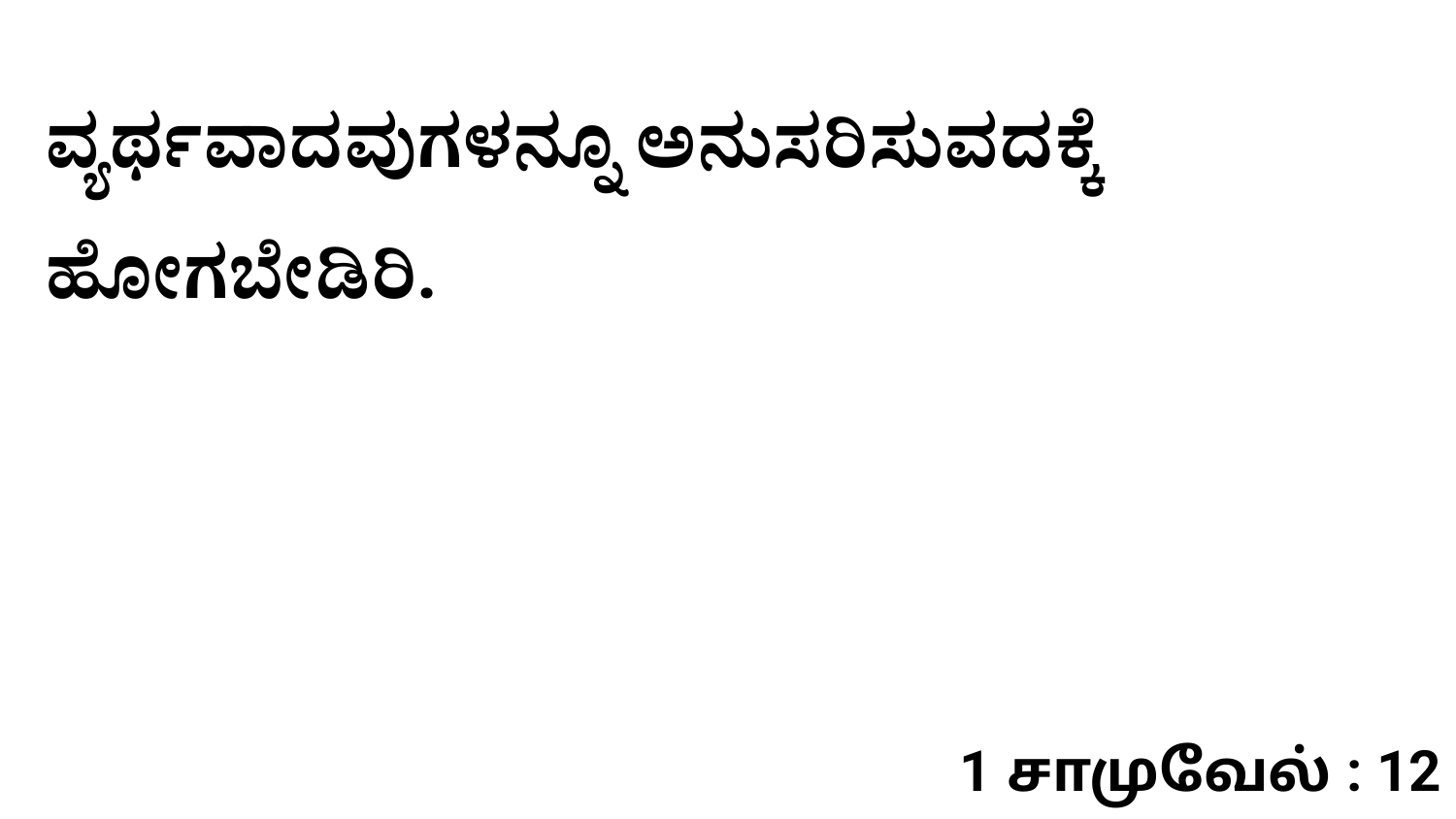

ವ್ಯರ್ಥವಾದವುಗಳನ್ನೂ ಅನುಸರಿಸುವದಕ್ಕೆ ಹೋಗಬೇಡಿರಿ.
1 சாமுவேல் : 12